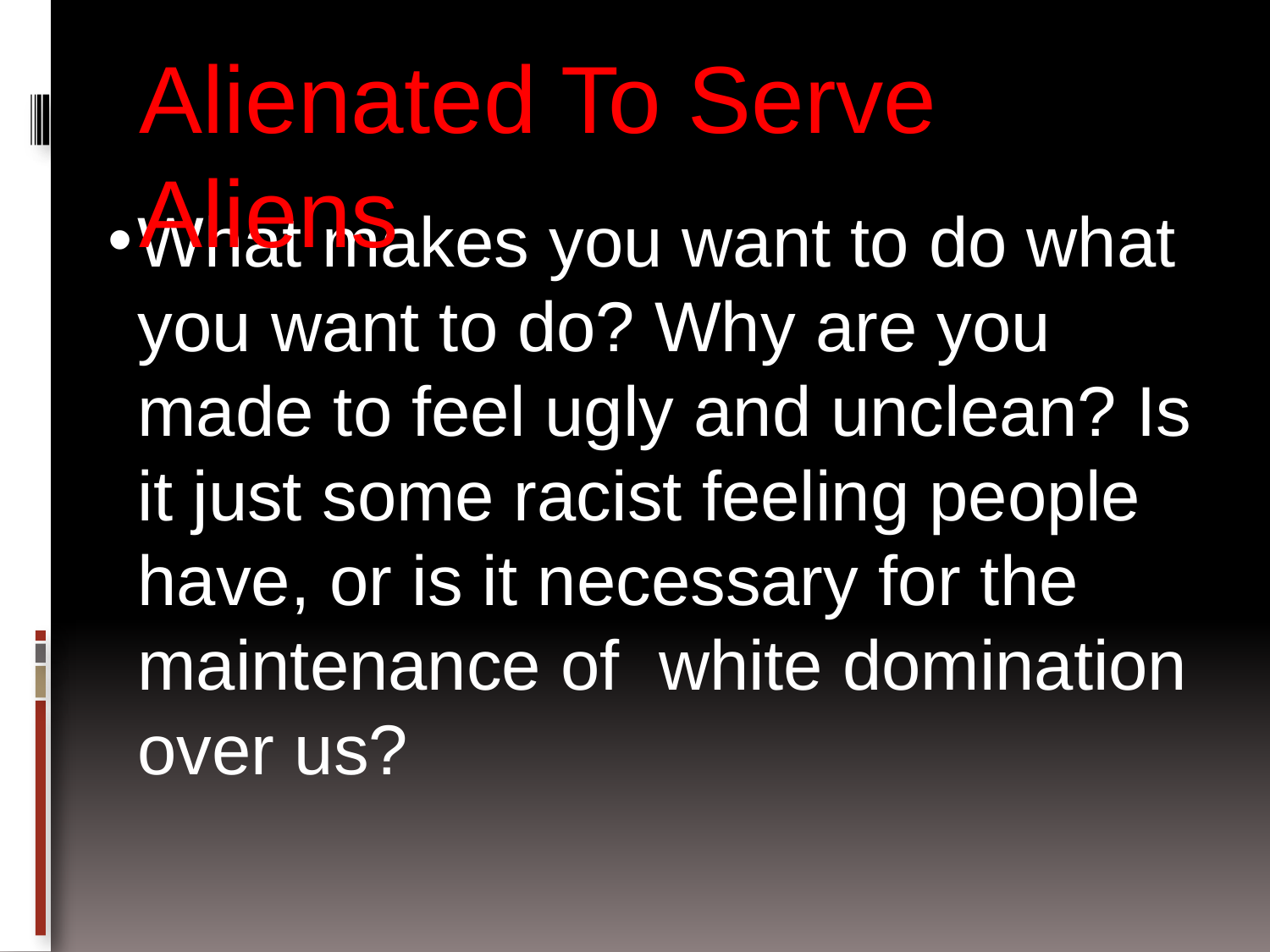

Alienated To Serve Aliens

What makes you want to do what you want to do? Why are you made to feel ugly and unclean? Is it just some racist feeling people have, or is it necessary for the maintenance of  white domination over us?